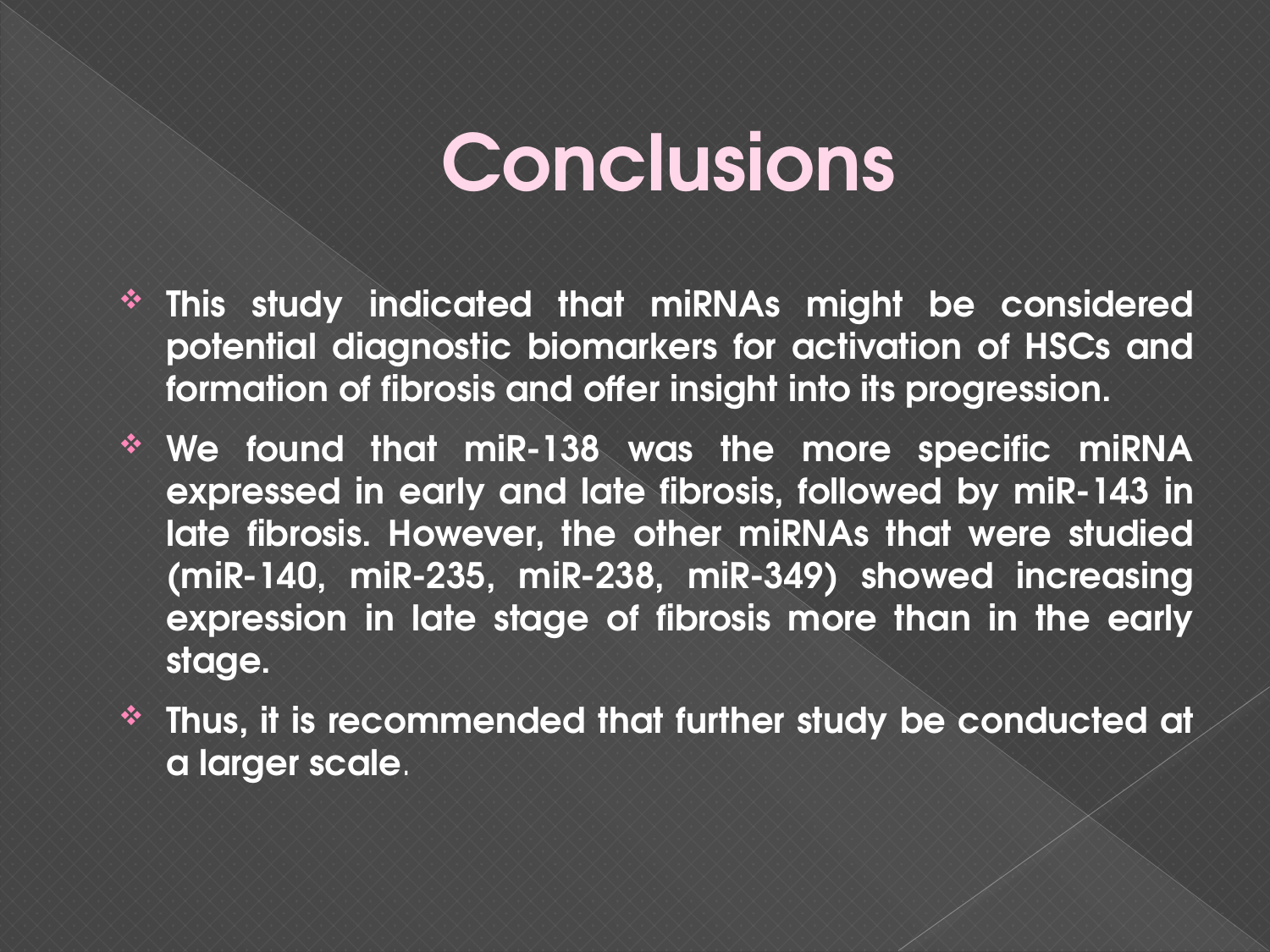

# Conclusions

This study indicated that miRNAs might be considered potential diagnostic biomarkers for activation of HSCs and formation of fibrosis and offer insight into its progression.
We found that miR-138 was the more specific miRNA expressed in early and late fibrosis, followed by miR-143 in late fibrosis. However, the other miRNAs that were studied (miR-140, miR-235, miR-238, miR-349) showed increasing expression in late stage of fibrosis more than in the early stage.
Thus, it is recommended that further study be conducted at a larger scale.